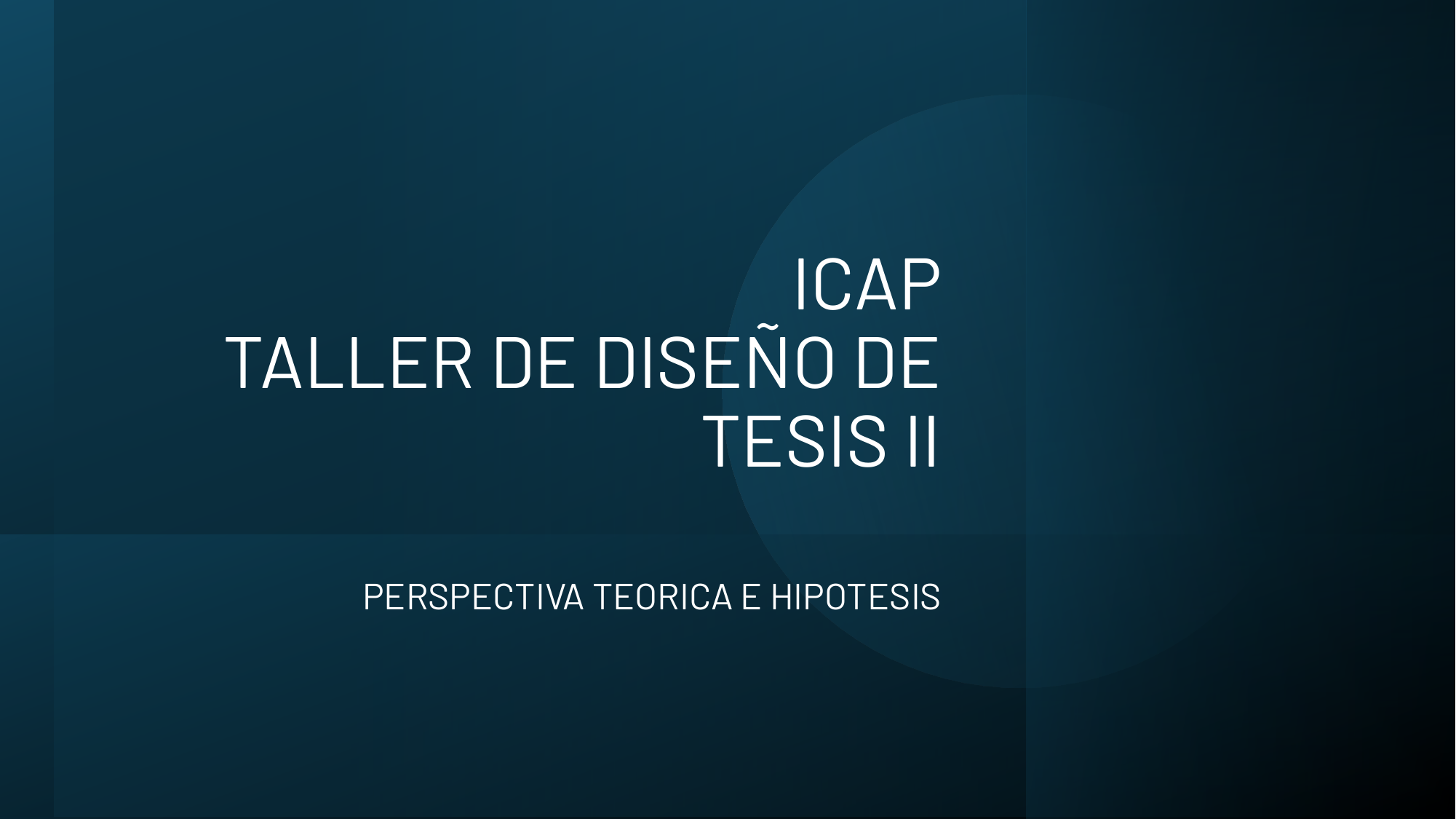

# ICAP TALLER DE DISEÑO DE TESIS II

PERSPECTIVA TEORICA E HIPOTESIS